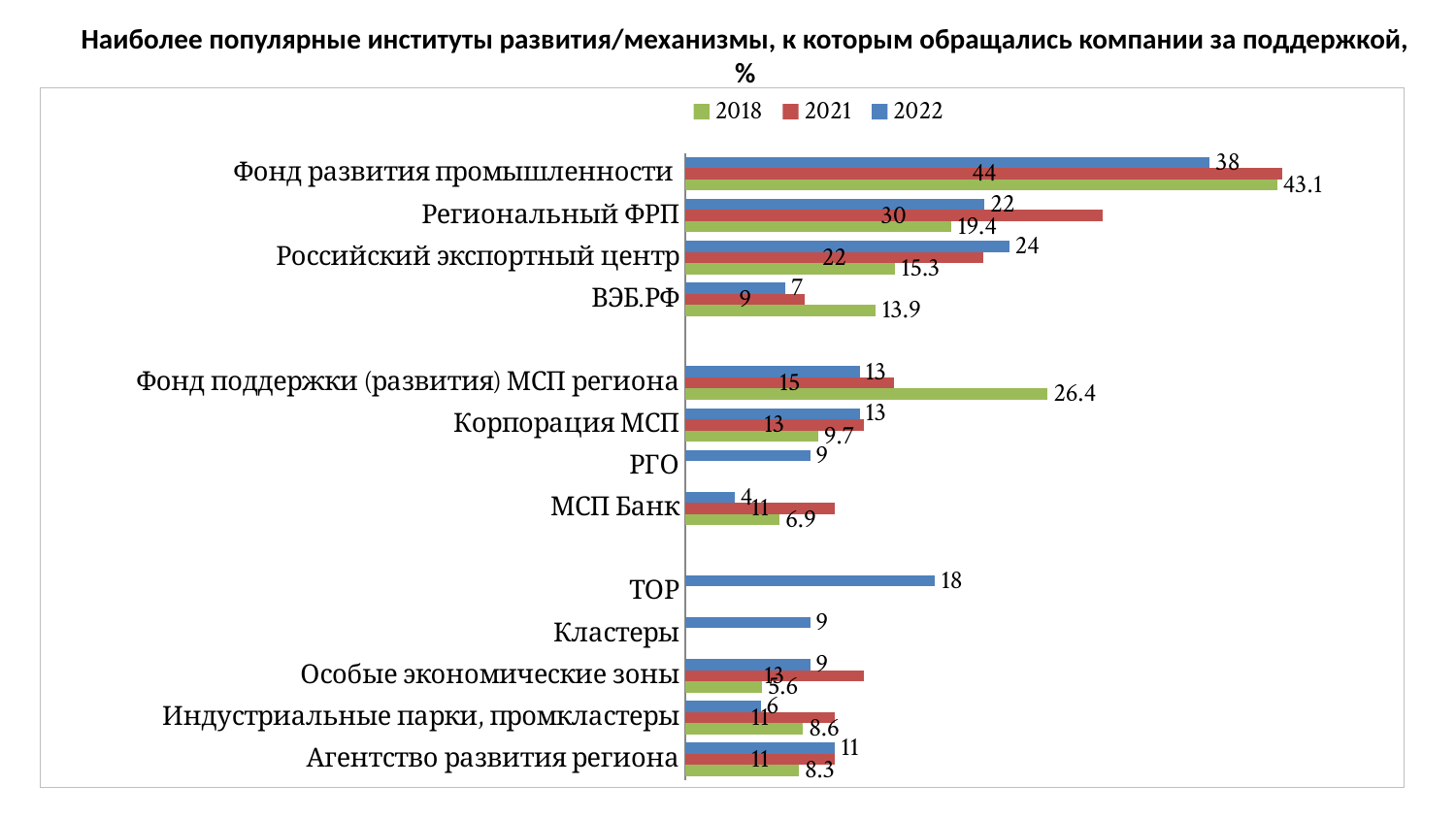

Наиболее популярные институты развития/механизмы, к которым обращались компании за поддержкой, %

### Chart

| Category | 2022 | 2021 | 2018 |
|---|---|---|---|
| Фонд развития промышленности  | 38.2 | 43.5 | 43.1 |
| Региональный ФРП | 21.8 | 30.4 | 19.4 |
| Российский экспортный центр | 23.6 | 21.7 | 15.3 |
| ВЭБ.РФ | 7.3 | 8.7 | 13.9 |
|  | None | None | None |
| Фонд поддержки (развития) МСП региона | 12.7 | 15.2 | 26.4 |
| Корпорация МСП | 12.7 | 13.0 | 9.7 |
| РГО | 9.1 | None | None |
| МСП Банк | 3.6 | 10.9 | 6.9 |
|  | None | None | None |
| ТОР | 18.2 | None | None |
| Кластеры | 9.1 | None | None |
| Особые экономические зоны | 9.1 | 13.0 | 5.6 |
| Индустриальные парки, промкластеры | 5.5 | 10.9 | 8.6 |
| Агентство развития региона | 10.9 | 10.9 | 8.3 |